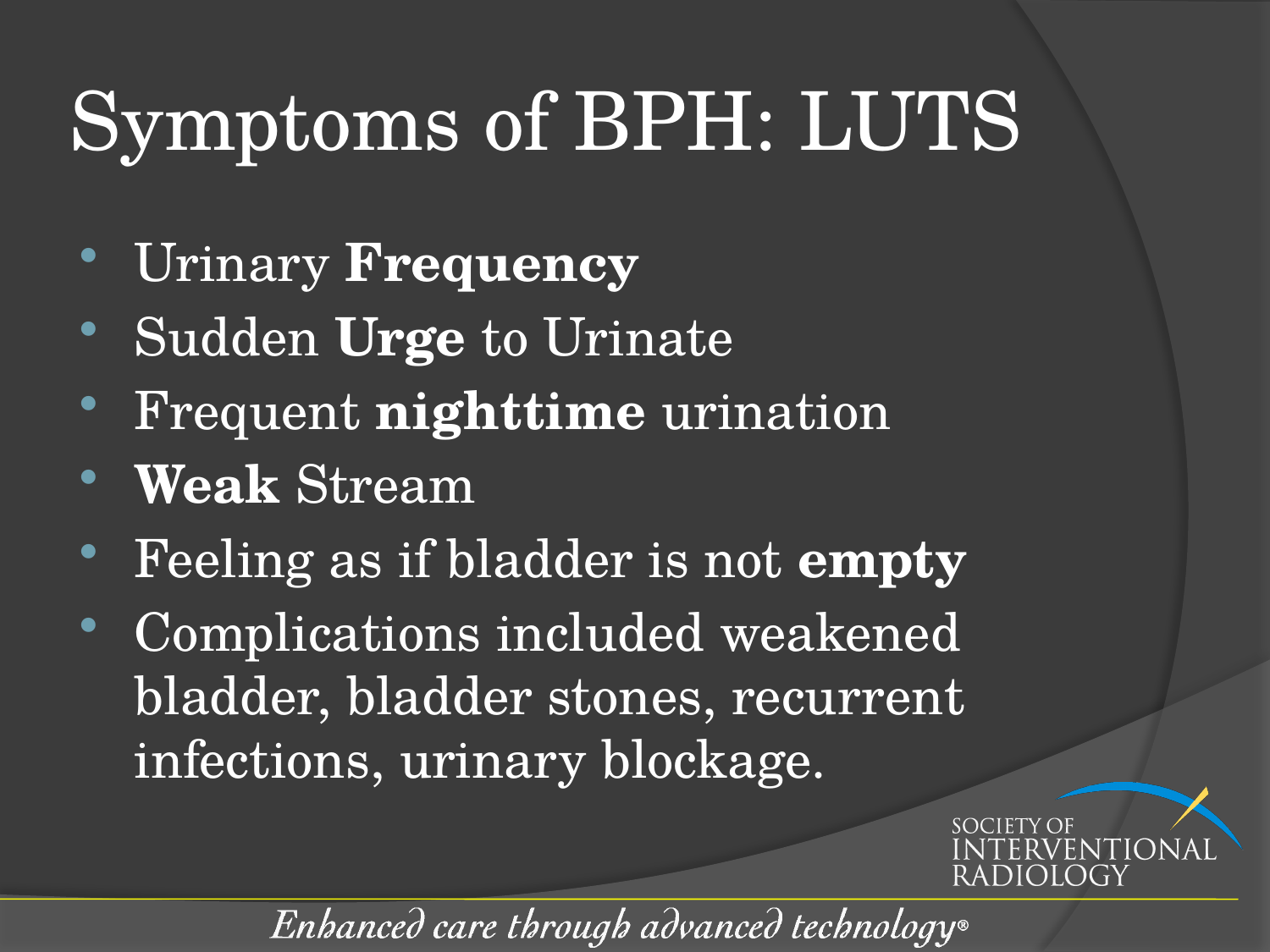

# Symptoms of BPH: LUTS
Urinary Frequency
Sudden Urge to Urinate
Frequent nighttime urination
Weak Stream
Feeling as if bladder is not empty
Complications included weakened bladder, bladder stones, recurrent infections, urinary blockage.